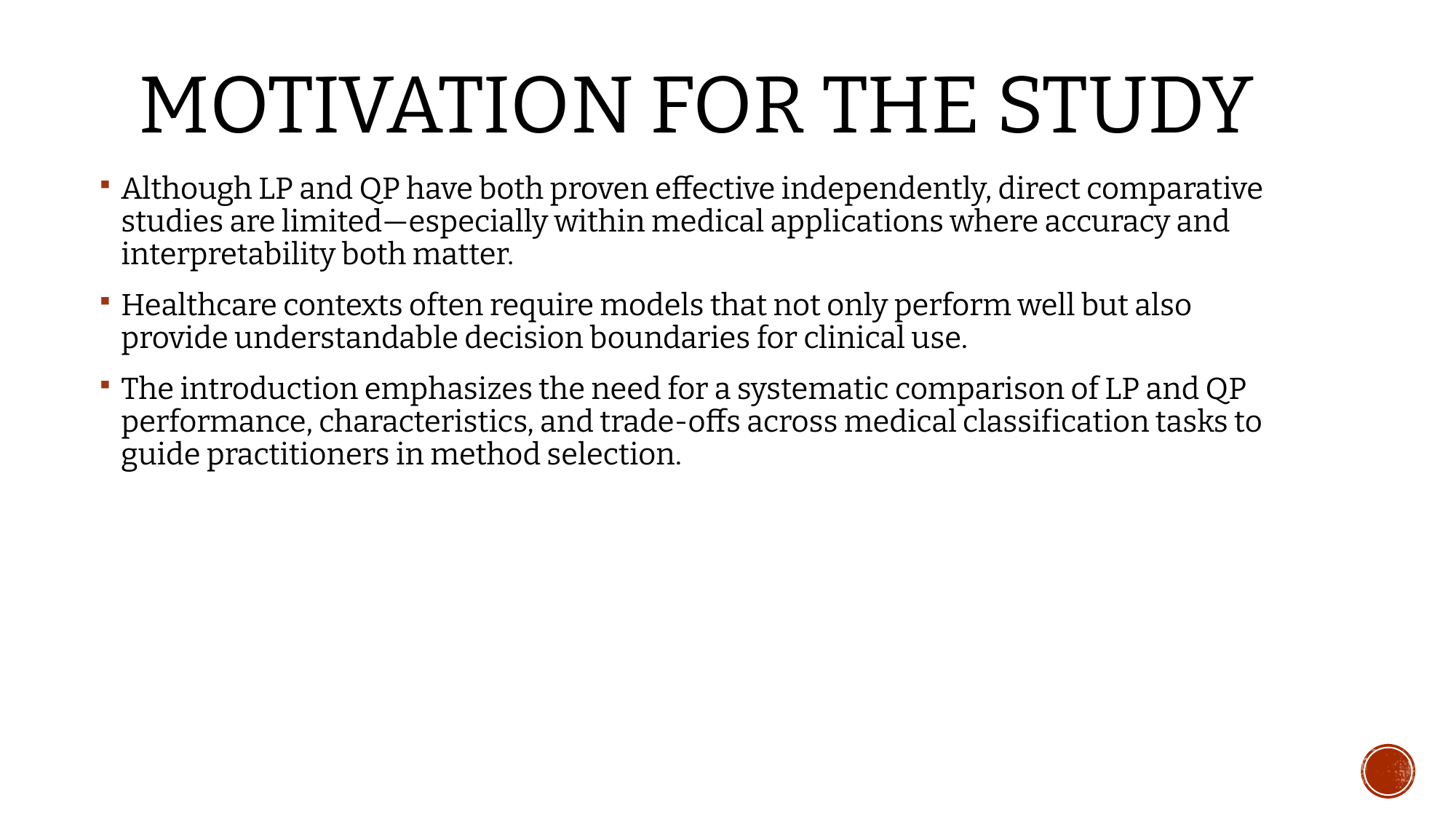

# Motivation for the Study
Although LP and QP have both proven effective independently, direct comparative studies are limited—especially within medical applications where accuracy and interpretability both matter.
Healthcare contexts often require models that not only perform well but also provide understandable decision boundaries for clinical use.
The introduction emphasizes the need for a systematic comparison of LP and QP performance, characteristics, and trade-offs across medical classification tasks to guide practitioners in method selection.